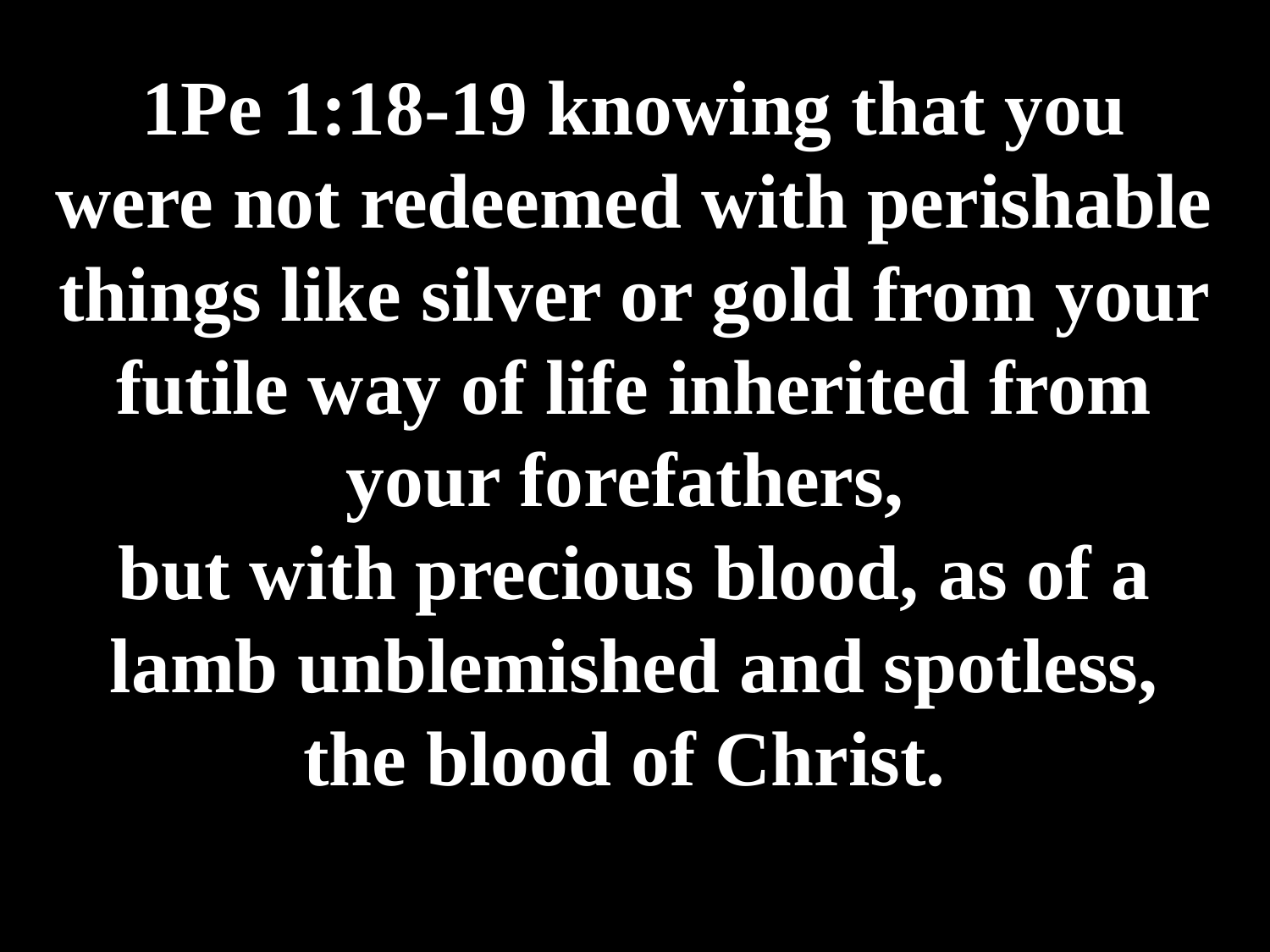

# 1Pe 1:18-19 knowing that you were not redeemed with perishable things like silver or gold from your futile way of life inherited from your forefathers, but with precious blood, as of a lamb unblemished and spotless, the blood of Christ.